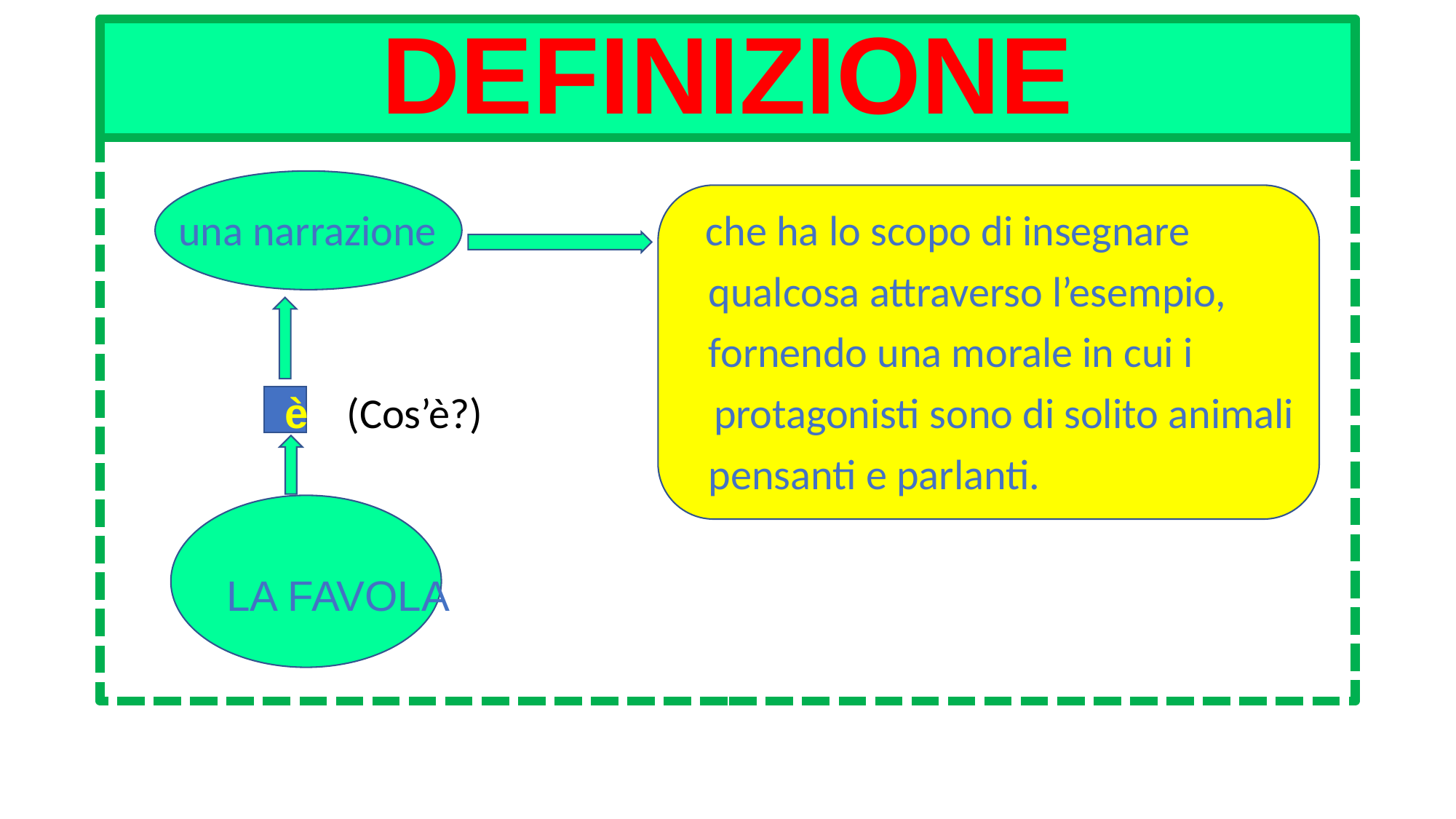

# DEFINIZIONE

       una narrazione                            che ha lo scopo di insegnare
                                                              qualcosa attraverso l’esempio,
                                                              fornendo una morale in cui i
                  è    (Cos’è?)                        protagonisti sono di solito animali
                                                              pensanti e parlanti.

            LA FAVOLA